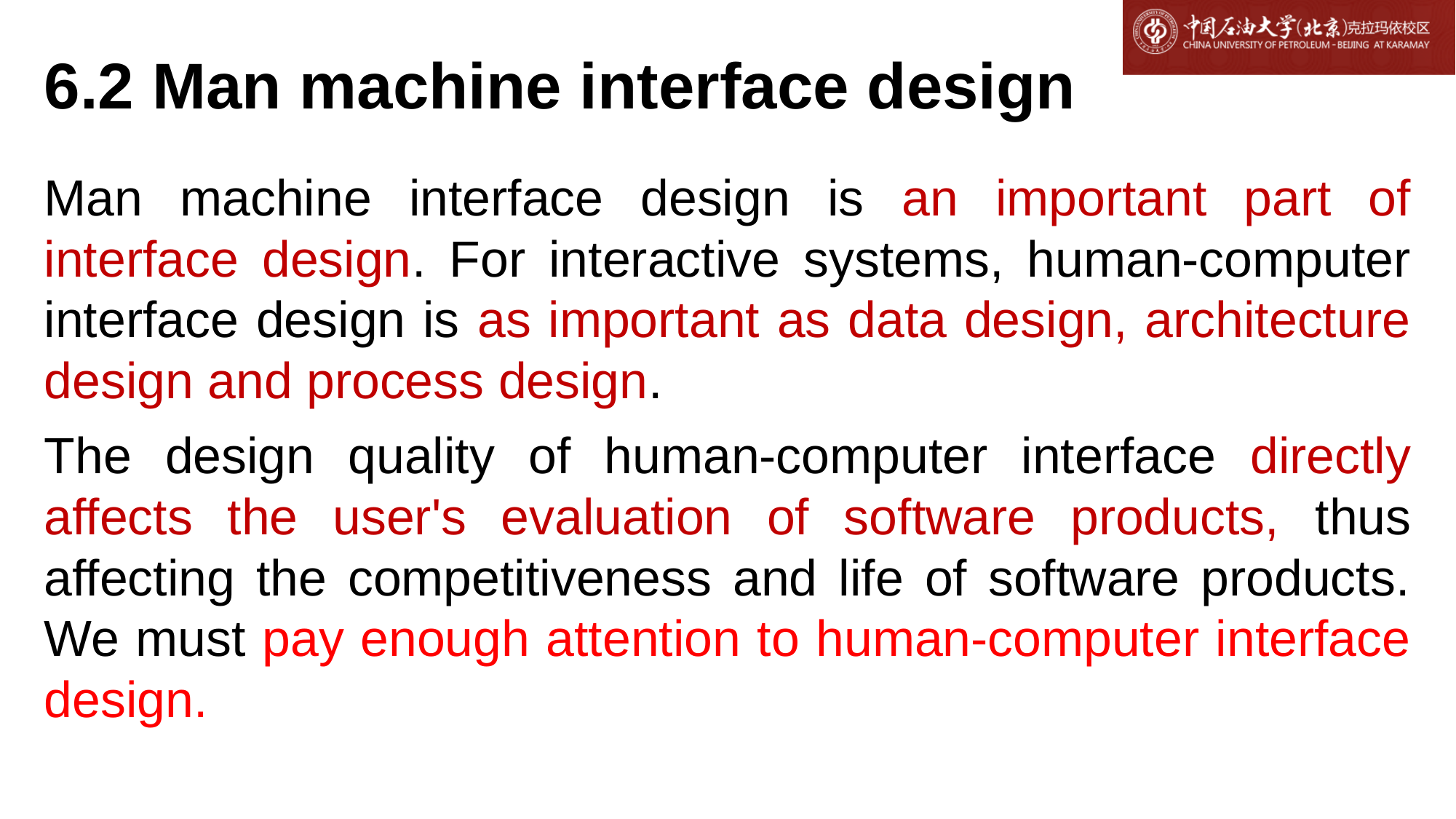

# 6.2 Man machine interface design
Man machine interface design is an important part of interface design. For interactive systems, human-computer interface design is as important as data design, architecture design and process design.
The design quality of human-computer interface directly affects the user's evaluation of software products, thus affecting the competitiveness and life of software products. We must pay enough attention to human-computer interface design.